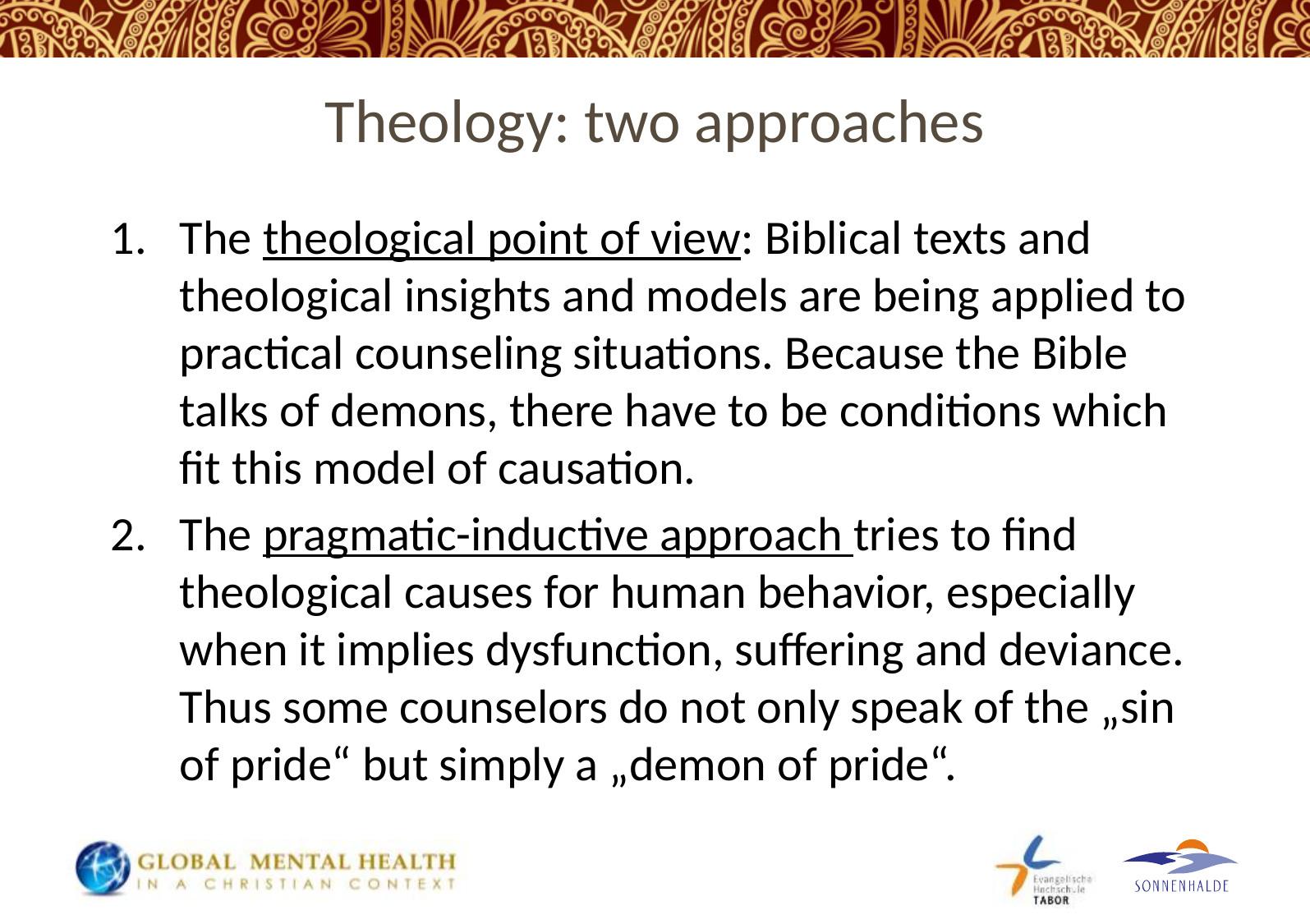

# Theology: two approaches
The theological point of view: Biblical texts and theological insights and models are being applied to practical counseling situations. Because the Bible talks of demons, there have to be conditions which fit this model of causation.
The pragmatic-inductive approach tries to find theological causes for human behavior, especially when it implies dysfunction, suffering and deviance. Thus some counselors do not only speak of the „sin of pride“ but simply a „demon of pride“.